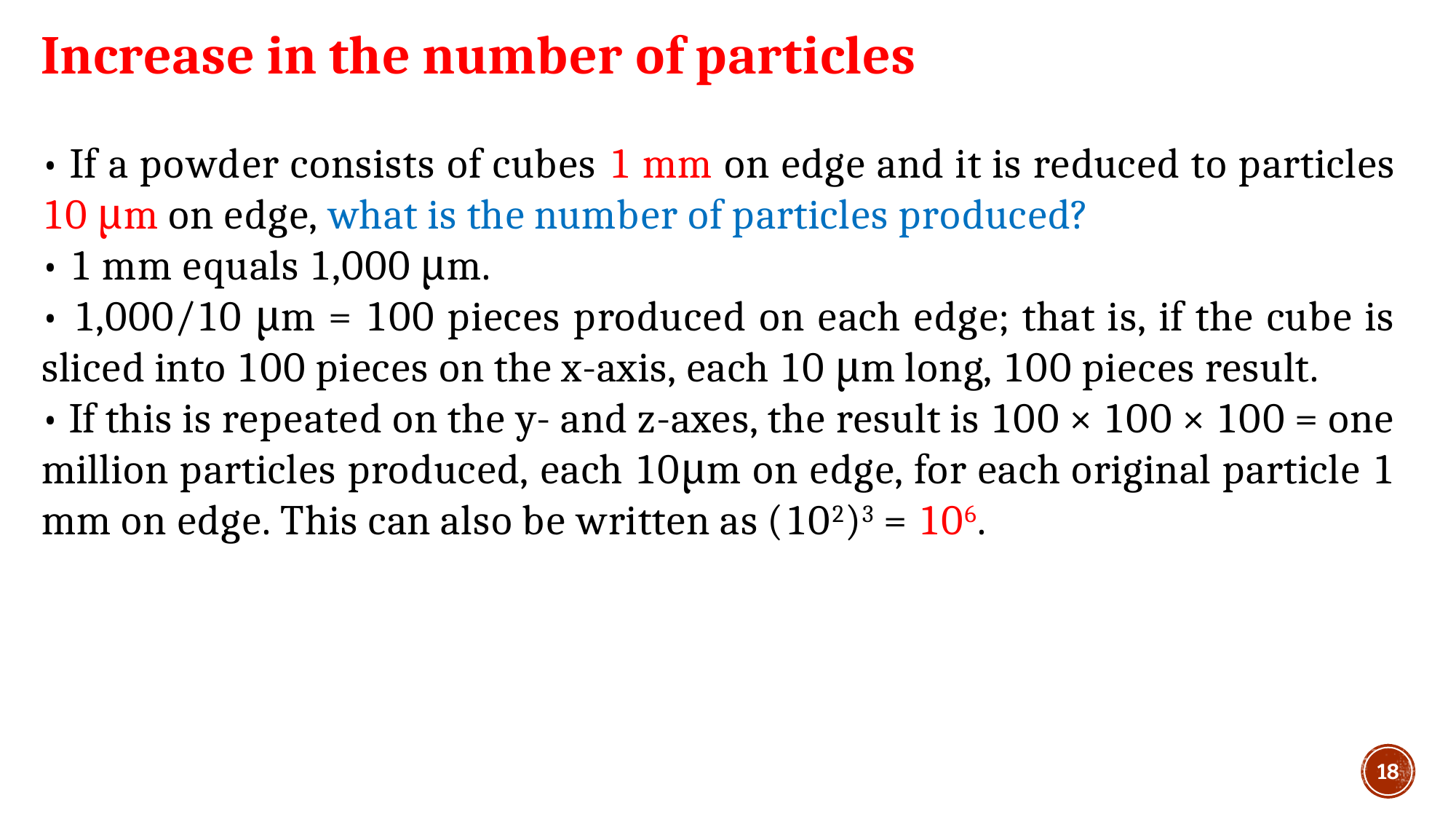

Increase in the number of particles

• If a powder consists of cubes 1 mm on edge and it is reduced to particles 10 μm on edge, what is the number of particles produced?
• 1 mm equals 1,000 μm.
• 1,000/10 μm = 100 pieces produced on each edge; that is, if the cube is sliced into 100 pieces on the x-axis, each 10 μm long, 100 pieces result.
• If this is repeated on the y- and z-axes, the result is 100 × 100 × 100 = one million particles produced, each 10μm on edge, for each original particle 1 mm on edge. This can also be written as (102)3 = 106.
18